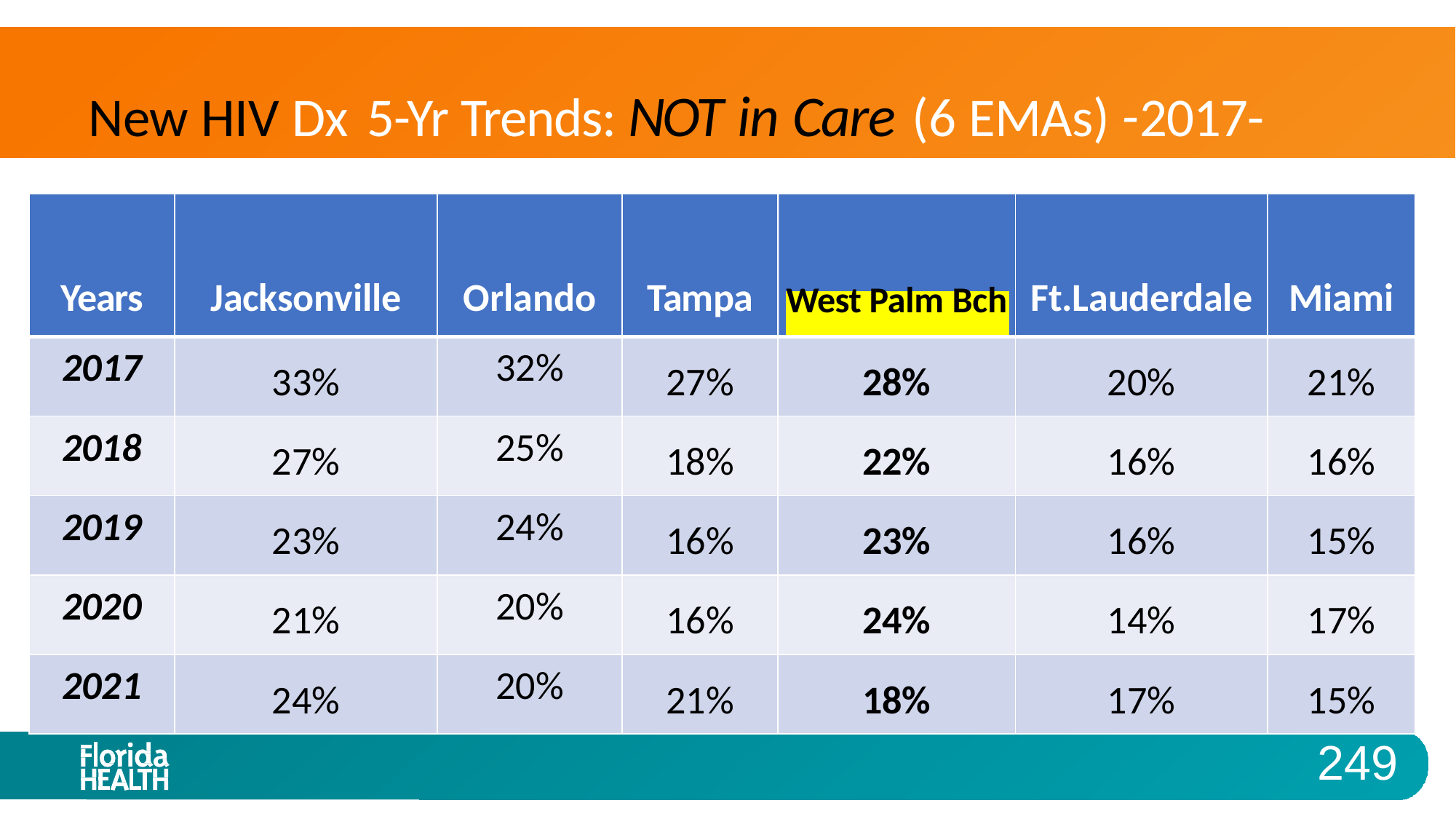

# New HIV Dx	5-Yr Trends: NOT in Care	(6 EMAs) -2017-2021
| Years | Jacksonville | Orlando | Tampa | West Palm Bch | Ft.Lauderdale | Miami |
| --- | --- | --- | --- | --- | --- | --- |
| 2017 | 33% | 32% | 27% | 28% | 20% | 21% |
| 2018 | 27% | 25% | 18% | 22% | 16% | 16% |
| 2019 | 23% | 24% | 16% | 23% | 16% | 15% |
| 2020 | 21% | 20% | 16% | 24% | 14% | 17% |
| 2021 | 24% | 20% | 21% | 18% | 17% | 15% |

249